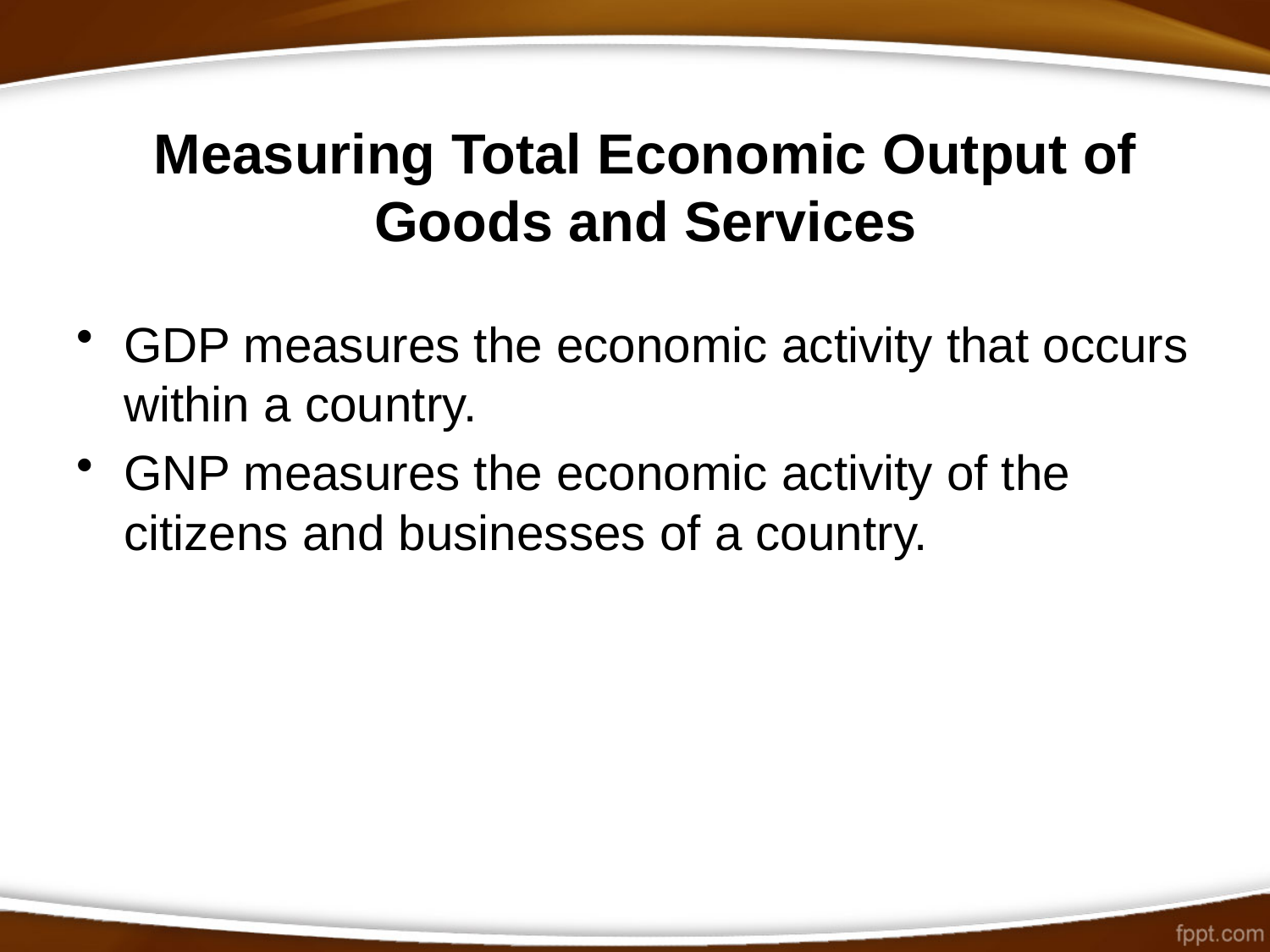

# Measuring Total Economic Output of Goods and Services
GDP measures the economic activity that occurs within a country.
GNP measures the economic activity of the citizens and businesses of a country.